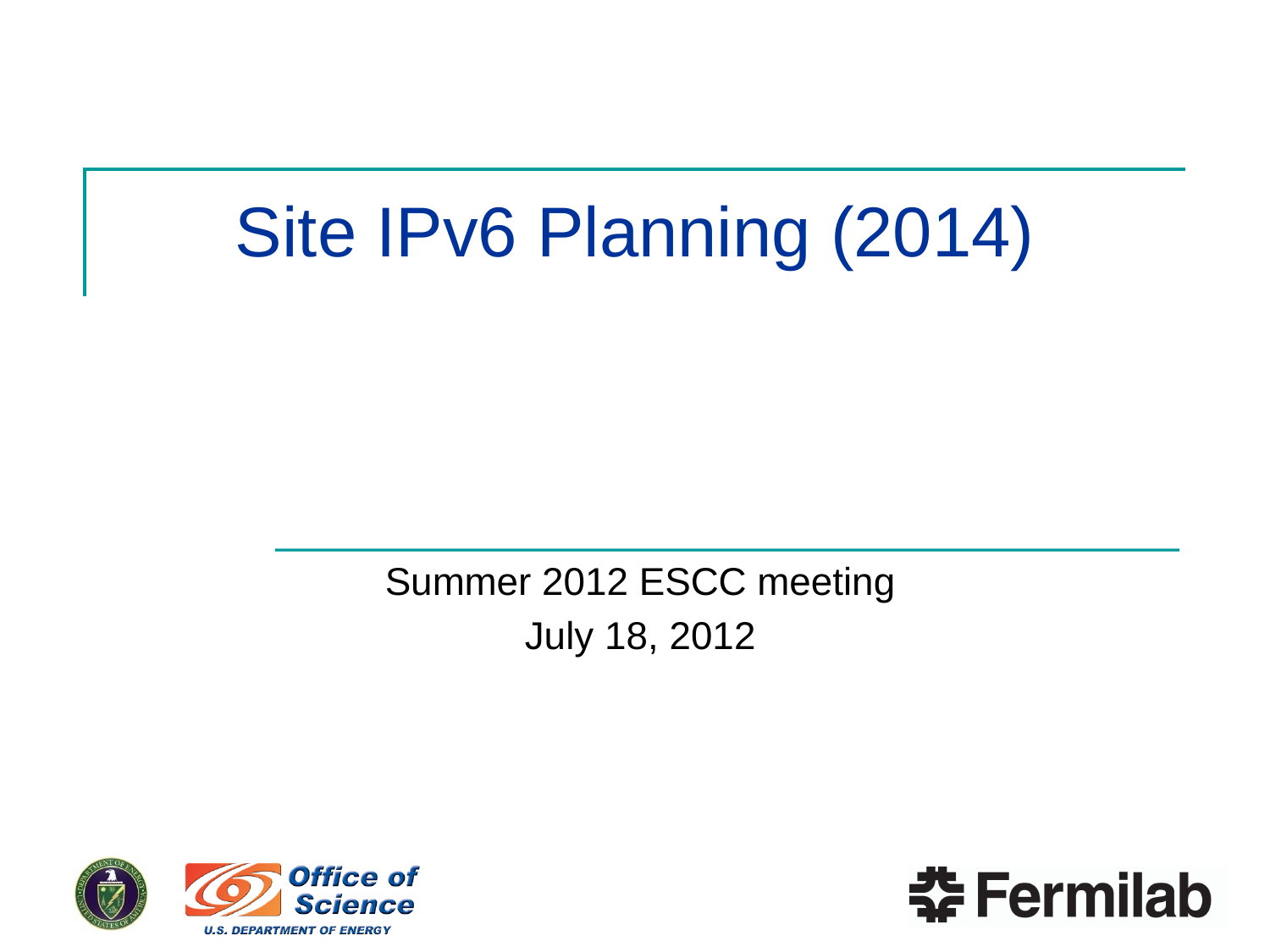

# Site IPv6 Planning (2014)
Summer 2012 ESCC meeting
July 18, 2012